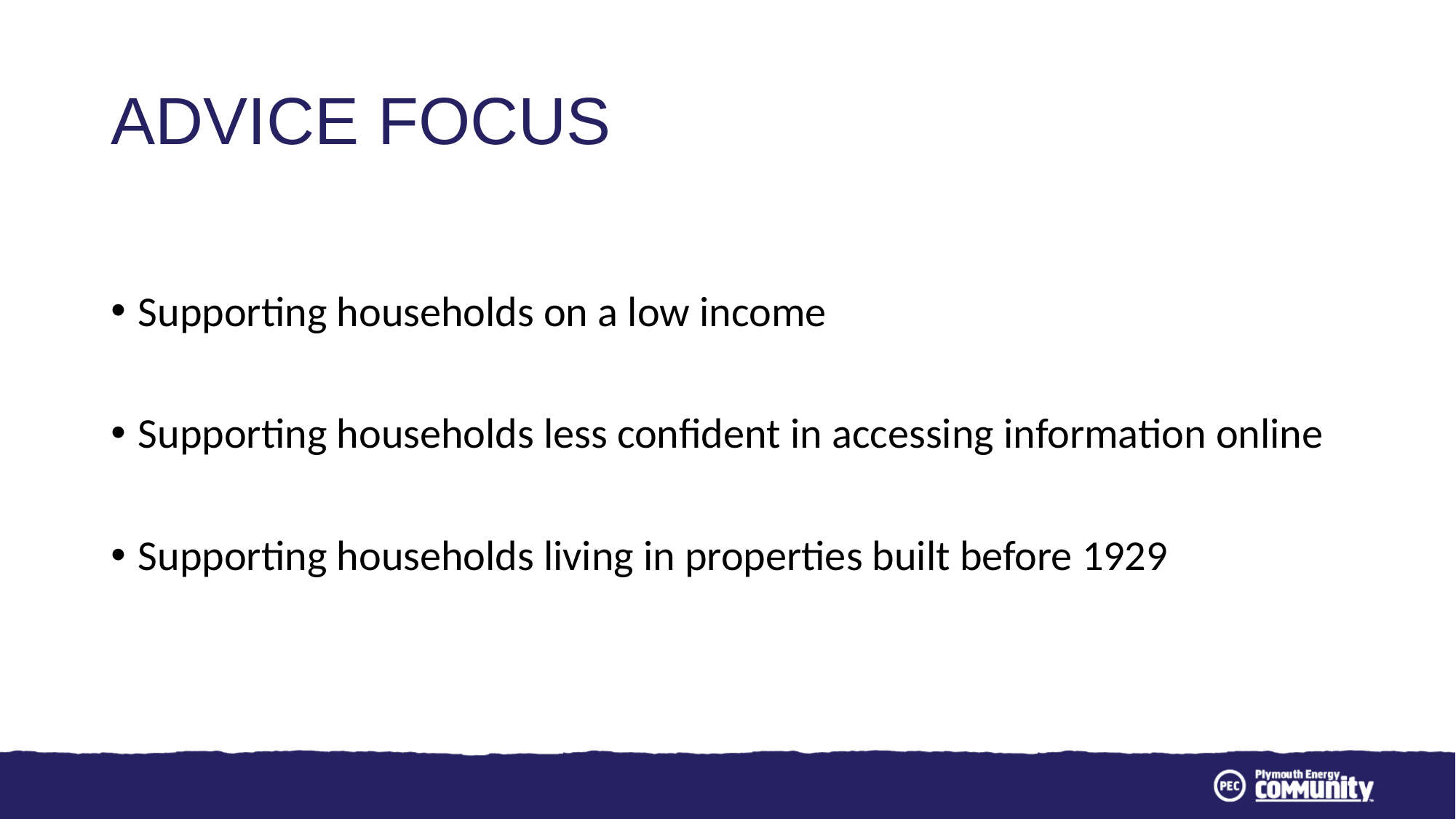

# Advice focus

Supporting households on a low income

Supporting households less confident in accessing information online

Supporting households living in properties built before 1929